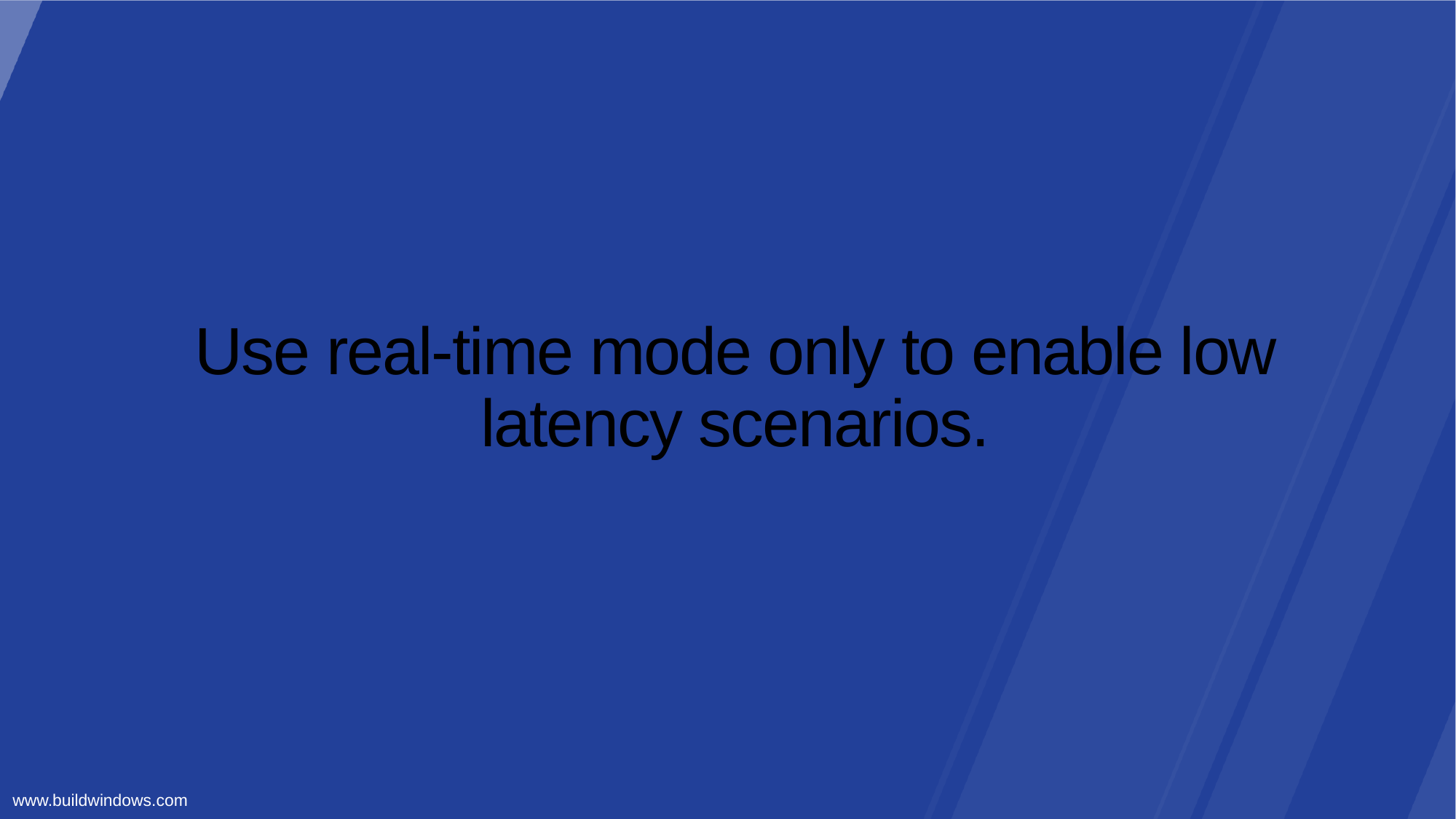

# Use real-time mode only to enable low latency scenarios.